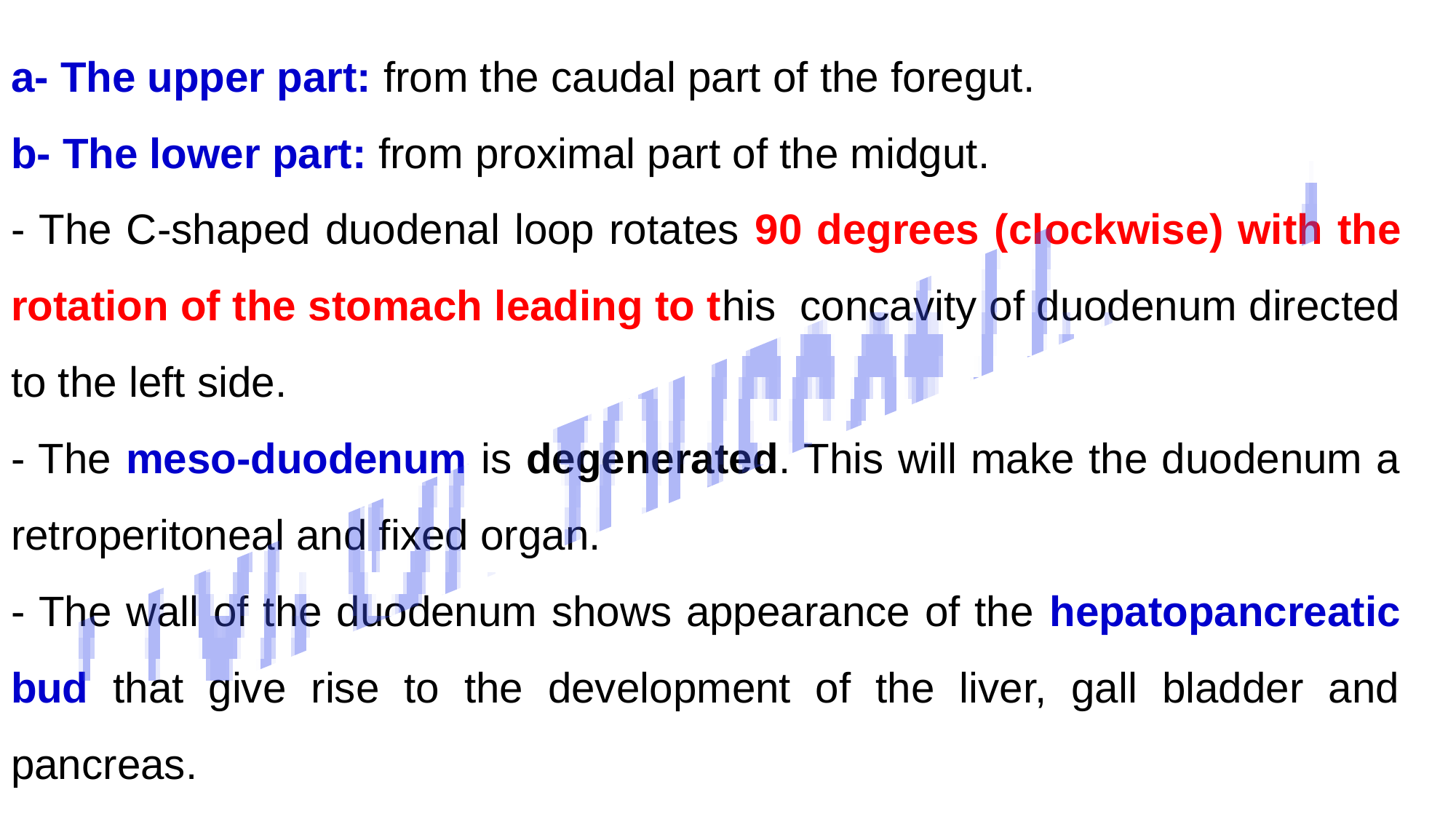

a- The upper part: from the caudal part of the foregut.
b- The lower part: from proximal part of the midgut.
- The C-shaped duodenal loop rotates 90 degrees (clockwise) with the rotation of the stomach leading to this  concavity of duodenum directed to the left side.
- The meso-duodenum is degenerated. This will make the duodenum a retroperitoneal and fixed organ.
- The wall of the duodenum shows appearance of the hepatopancreatic bud that give rise to the development of the liver, gall bladder and pancreas.